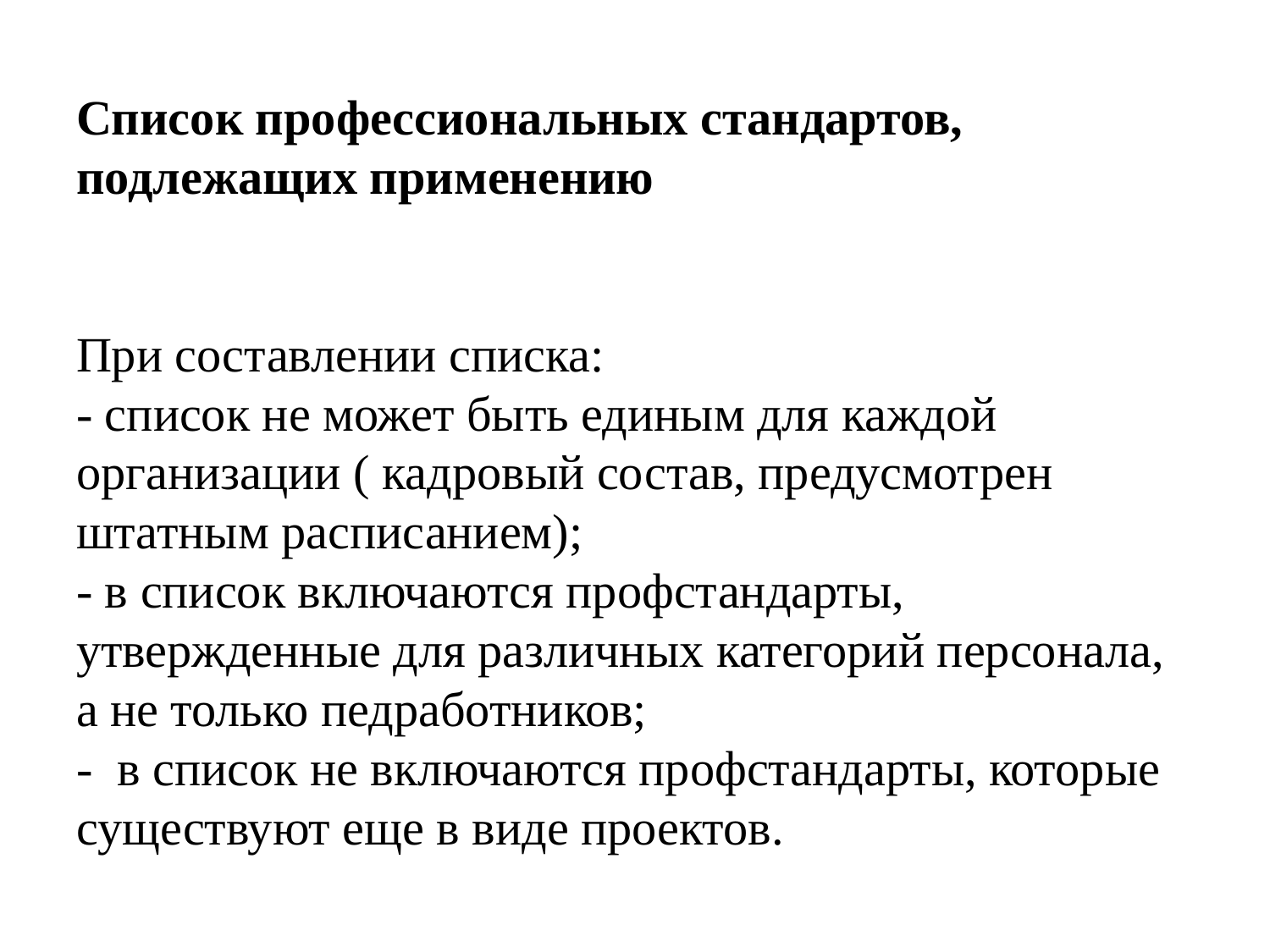

# Список профессиональных стандартов, подлежащих применению При составлении списка: - список не может быть единым для каждой организации ( кадровый состав, предусмотрен штатным расписанием); - в список включаются профстандарты, утвержденные для различных категорий персонала, а не только педработников; -  в список не включаются профстандарты, которые существуют еще в виде проектов.